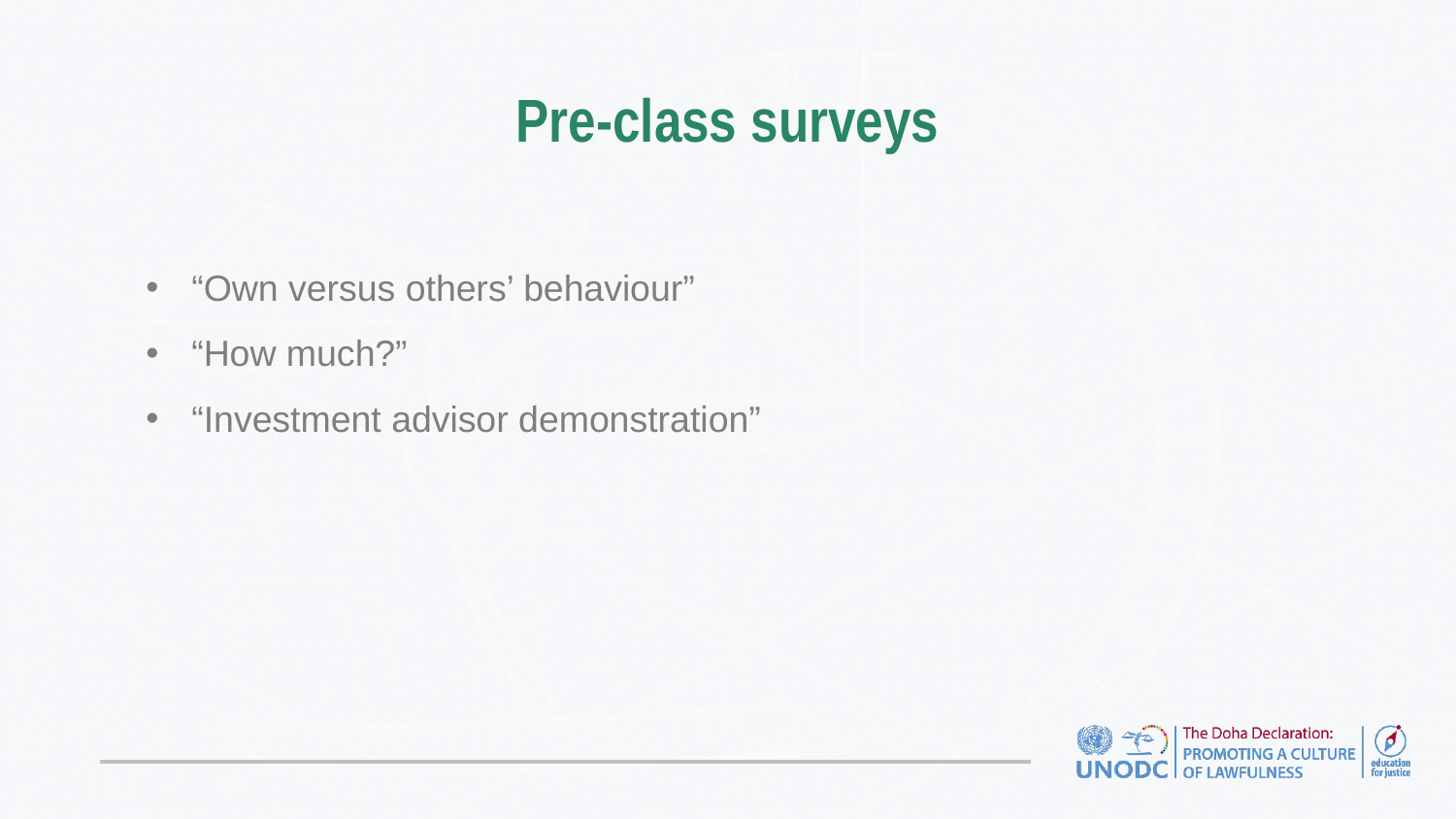

# Pre-class surveys
“Own versus others’ behaviour”
“How much?”
“Investment advisor demonstration”